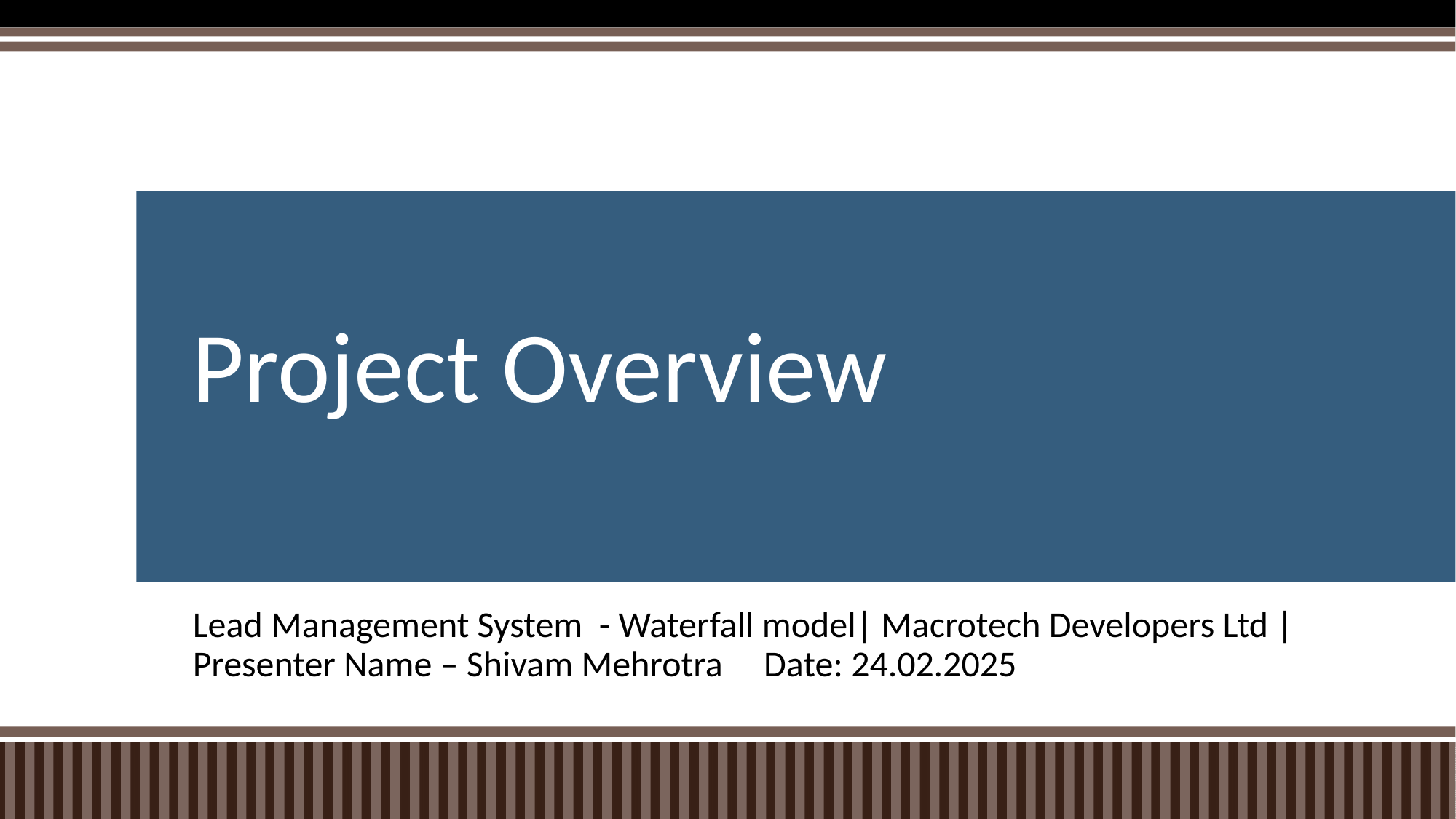

# Project Overview
Lead Management System  - Waterfall model| Macrotech Developers Ltd | Presenter Name – Shivam Mehrotra     Date: 24.02.2025